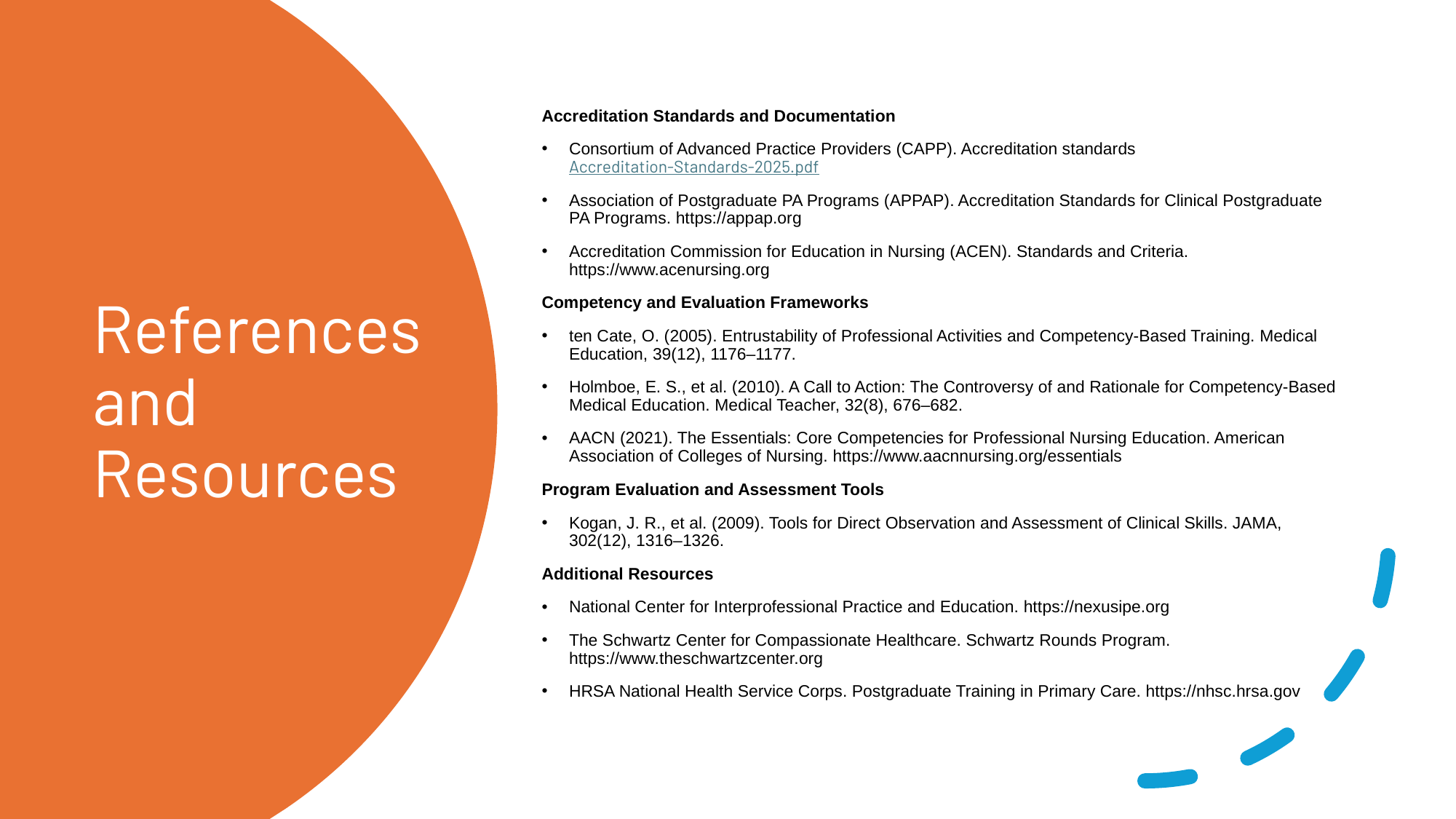

Accreditation Standards and Documentation
Consortium of Advanced Practice Providers (CAPP). Accreditation standards Accreditation-Standards-2025.pdf
Association of Postgraduate PA Programs (APPAP). Accreditation Standards for Clinical Postgraduate PA Programs. https://appap.org
Accreditation Commission for Education in Nursing (ACEN). Standards and Criteria. https://www.acenursing.org
Competency and Evaluation Frameworks
ten Cate, O. (2005). Entrustability of Professional Activities and Competency-Based Training. Medical Education, 39(12), 1176–1177.
Holmboe, E. S., et al. (2010). A Call to Action: The Controversy of and Rationale for Competency-Based Medical Education. Medical Teacher, 32(8), 676–682.
AACN (2021). The Essentials: Core Competencies for Professional Nursing Education. American Association of Colleges of Nursing. https://www.aacnnursing.org/essentials
Program Evaluation and Assessment Tools
Kogan, J. R., et al. (2009). Tools for Direct Observation and Assessment of Clinical Skills. JAMA, 302(12), 1316–1326.
Additional Resources
National Center for Interprofessional Practice and Education. https://nexusipe.org
The Schwartz Center for Compassionate Healthcare. Schwartz Rounds Program. https://www.theschwartzcenter.org
HRSA National Health Service Corps. Postgraduate Training in Primary Care. https://nhsc.hrsa.gov
# References and Resources